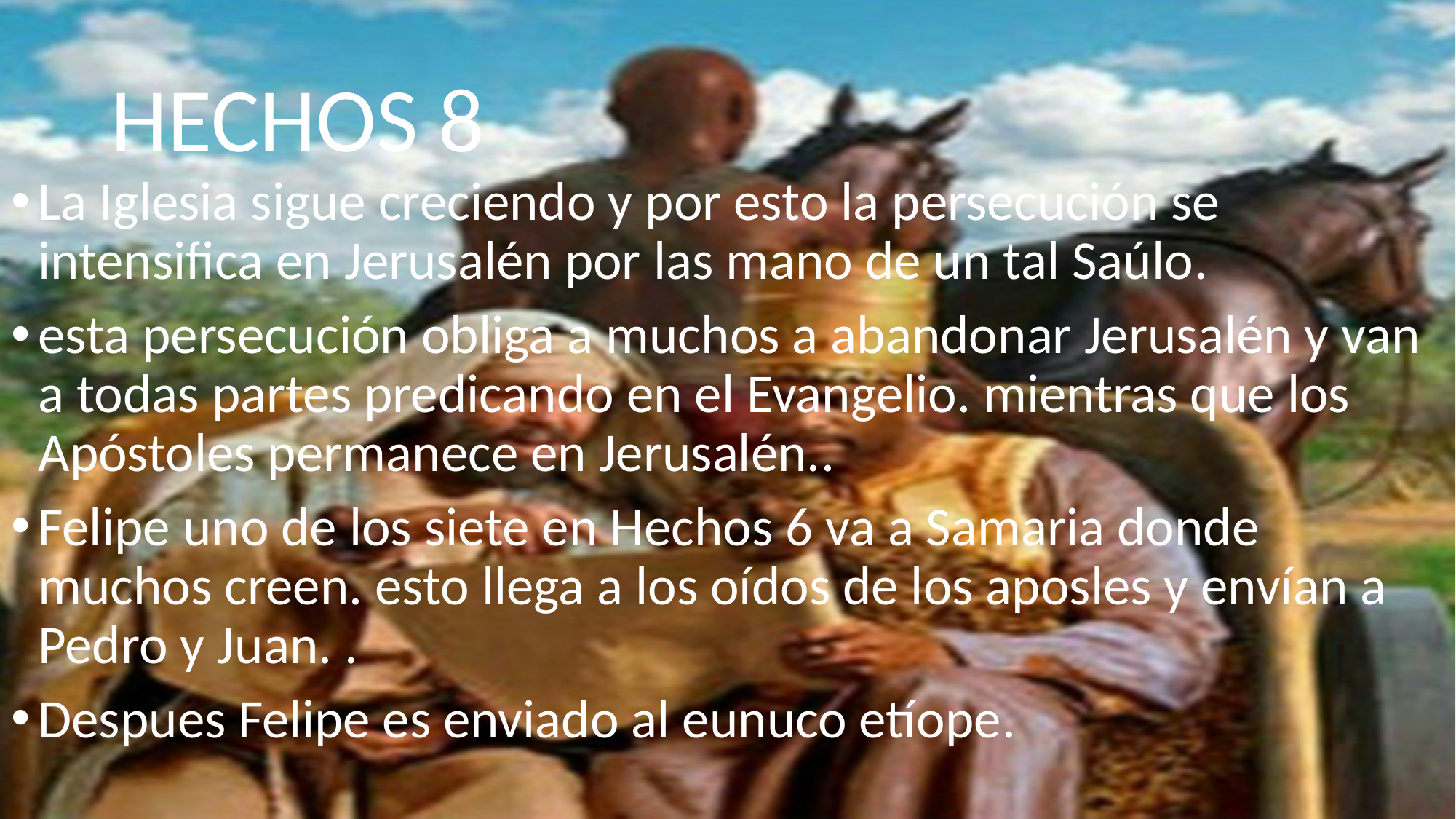

# HECHOS 8
La Iglesia sigue creciendo y por esto la persecución se intensifica en Jerusalén por las mano de un tal Saúlo.
esta persecución obliga a muchos a abandonar Jerusalén y van a todas partes predicando en el Evangelio. mientras que los Apóstoles permanece en Jerusalén..
Felipe uno de los siete en Hechos 6 va a Samaria donde muchos creen. esto llega a los oídos de los aposles y envían a Pedro y Juan. .
Despues Felipe es enviado al eunuco etíope.